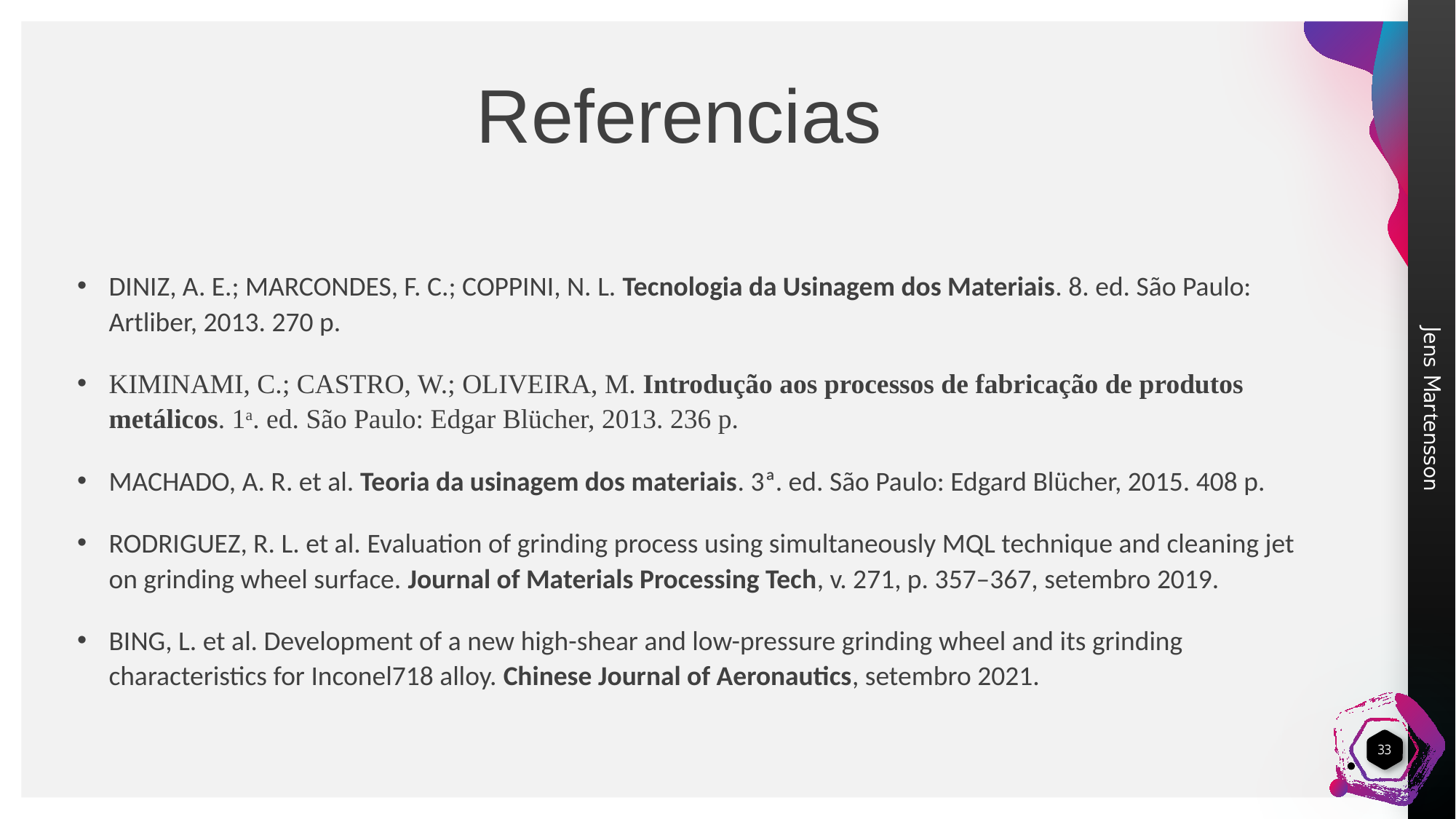

# Referencias
DINIZ, A. E.; MARCONDES, F. C.; COPPINI, N. L. Tecnologia da Usinagem dos Materiais. 8. ed. São Paulo: Artliber, 2013. 270 p.
KIMINAMI, C.; CASTRO, W.; OLIVEIRA, M. Introdução aos processos de fabricação de produtos metálicos. 1a. ed. São Paulo: Edgar Blücher, 2013. 236 p.
MACHADO, A. R. et al. Teoria da usinagem dos materiais. 3ª. ed. São Paulo: Edgard Blücher, 2015. 408 p.
RODRIGUEZ, R. L. et al. Evaluation of grinding process using simultaneously MQL technique and cleaning jet on grinding wheel surface. Journal of Materials Processing Tech, v. 271, p. 357–367, setembro 2019.
BING, L. et al. Development of a new high-shear and low-pressure grinding wheel and its grinding characteristics for Inconel718 alloy. Chinese Journal of Aeronautics, setembro 2021.

33